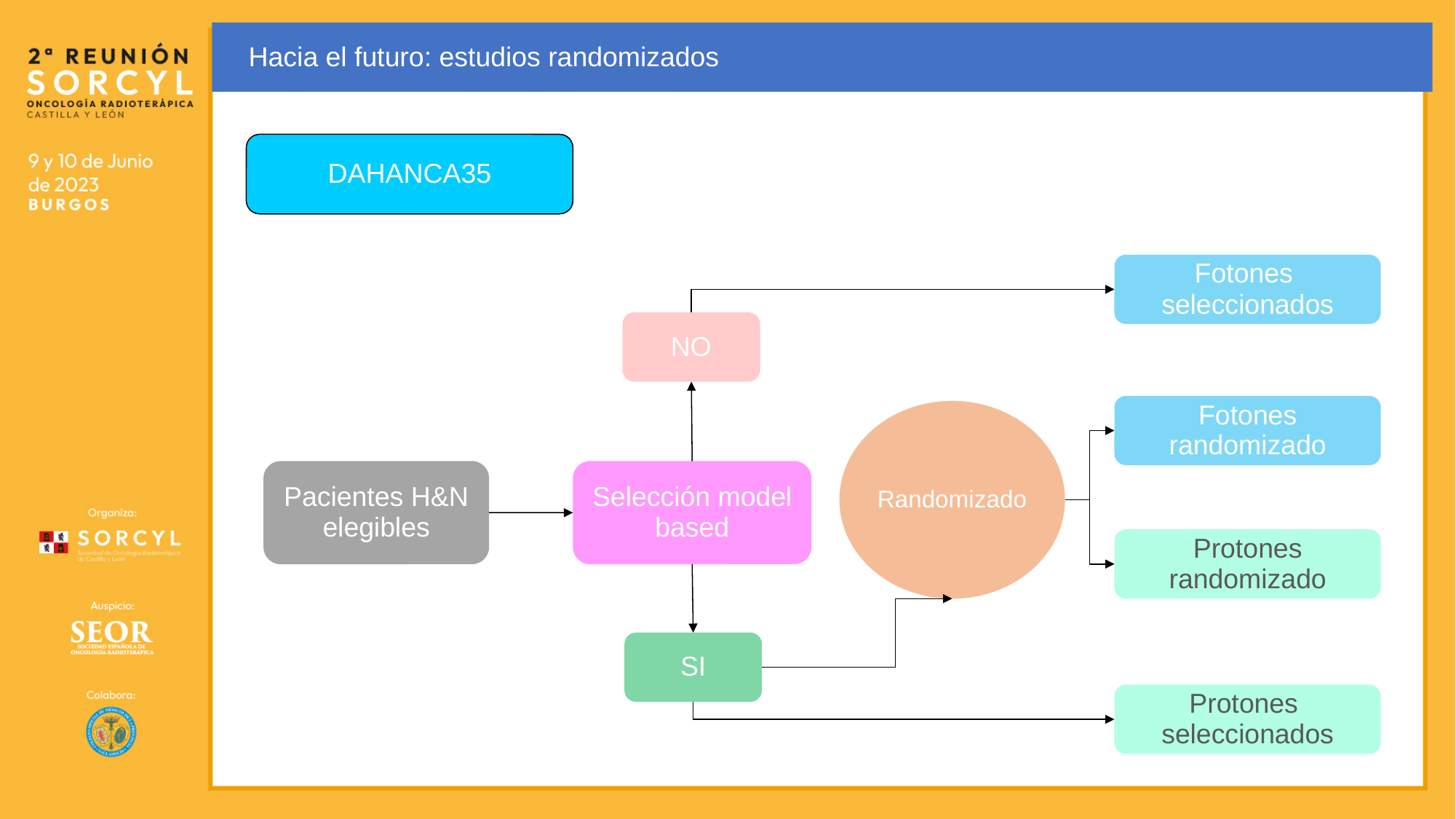

Hacia el futuro: estudios randomizados
DAHANCA35
Fotones
seleccionados
NO
Fotones randomizado
Randomizado
Pacientes H&N elegibles
Selección model based
Protones randomizado
SI
Protones
seleccionados